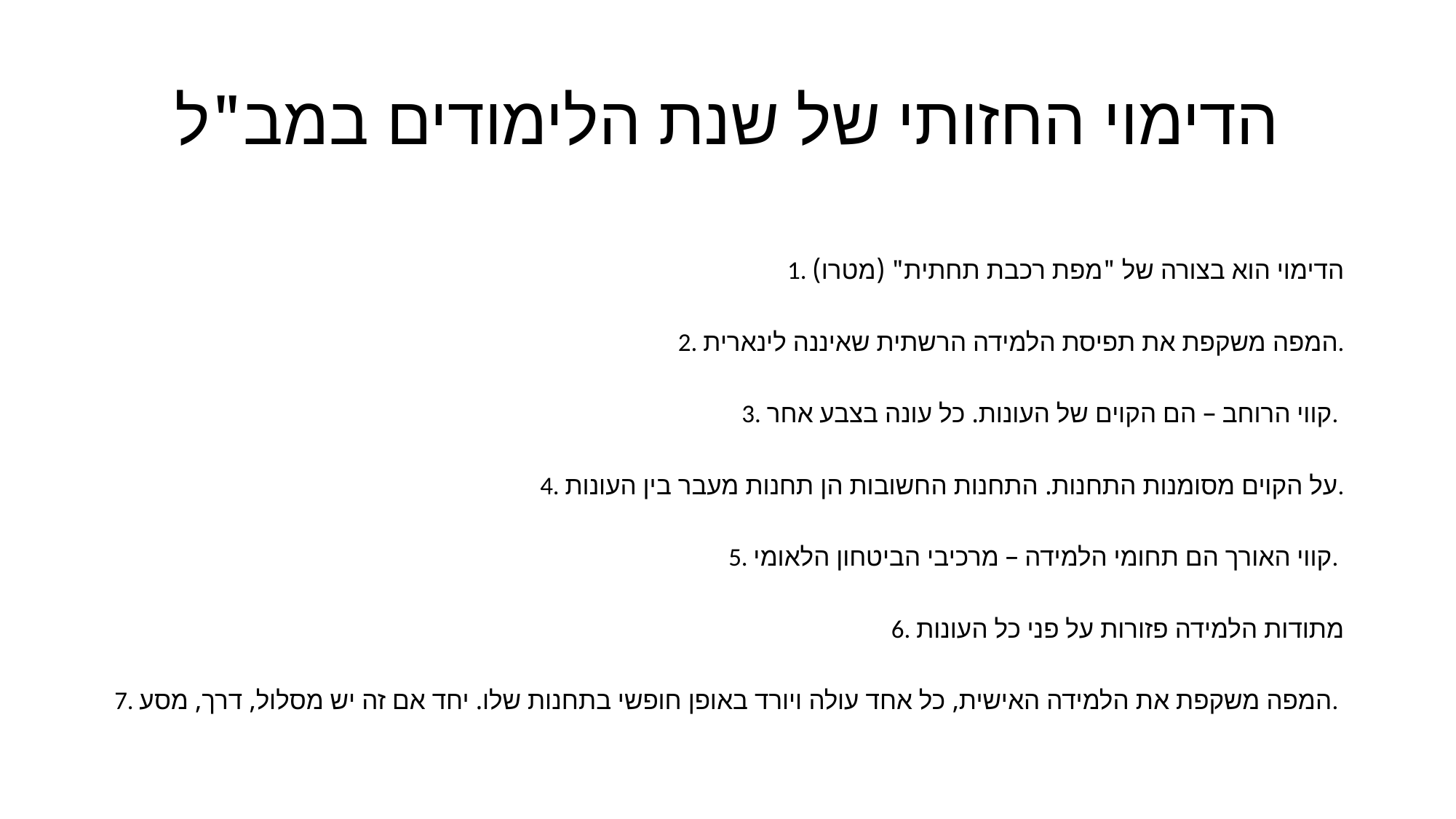

# הדימוי החזותי של שנת הלימודים במב"ל
1. הדימוי הוא בצורה של "מפת רכבת תחתית" (מטרו)
2. המפה משקפת את תפיסת הלמידה הרשתית שאיננה לינארית.
3. קווי הרוחב – הם הקוים של העונות. כל עונה בצבע אחר.
4. על הקוים מסומנות התחנות. התחנות החשובות הן תחנות מעבר בין העונות.
5. קווי האורך הם תחומי הלמידה – מרכיבי הביטחון הלאומי.
6. מתודות הלמידה פזורות על פני כל העונות
7. המפה משקפת את הלמידה האישית, כל אחד עולה ויורד באופן חופשי בתחנות שלו. יחד אם זה יש מסלול, דרך, מסע.